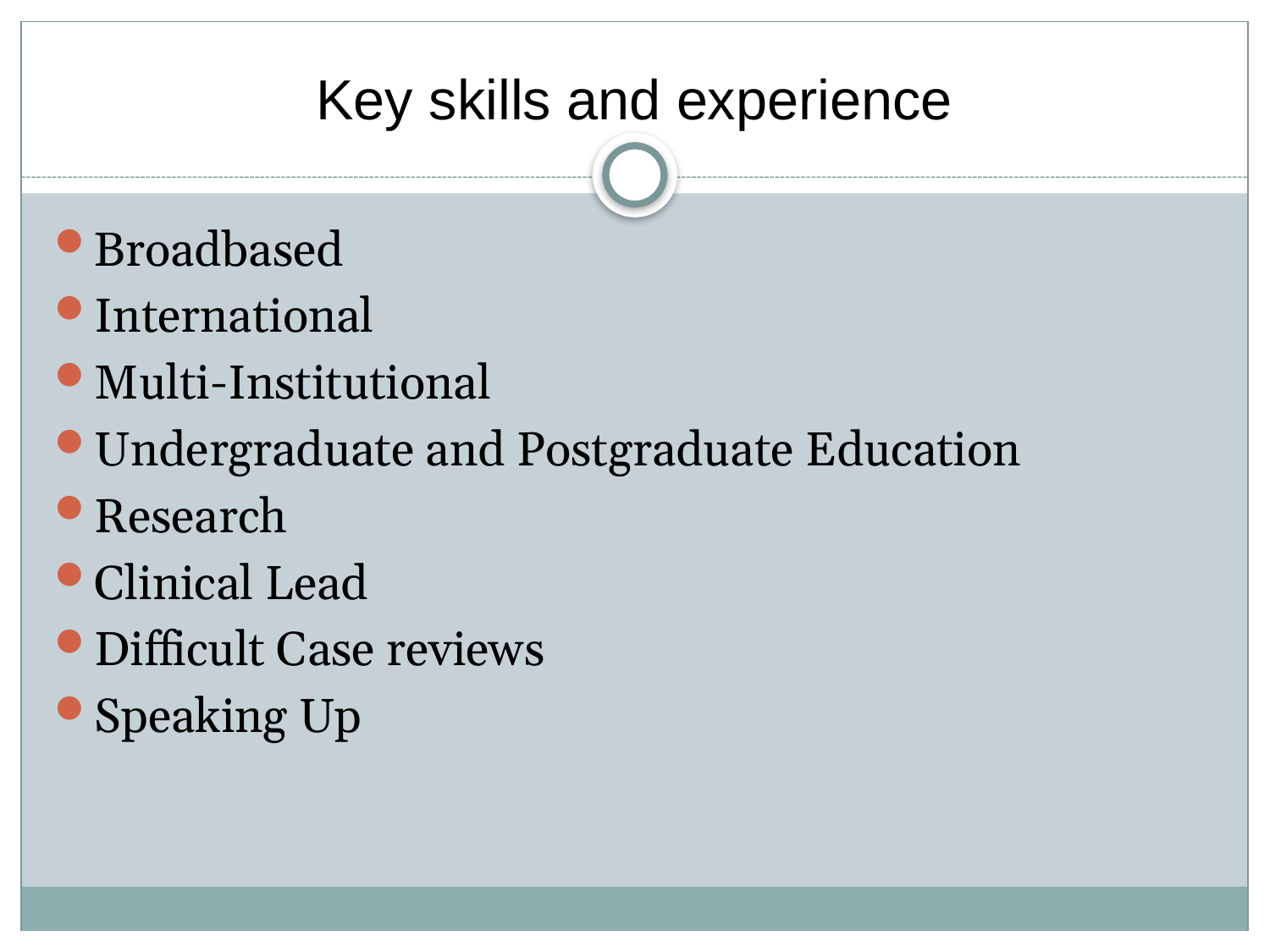

# Key skills and experience
Broadbased
International
Multi-Institutional
Undergraduate and Postgraduate Education
Research
Clinical Lead
Difficult Case reviews
Speaking Up